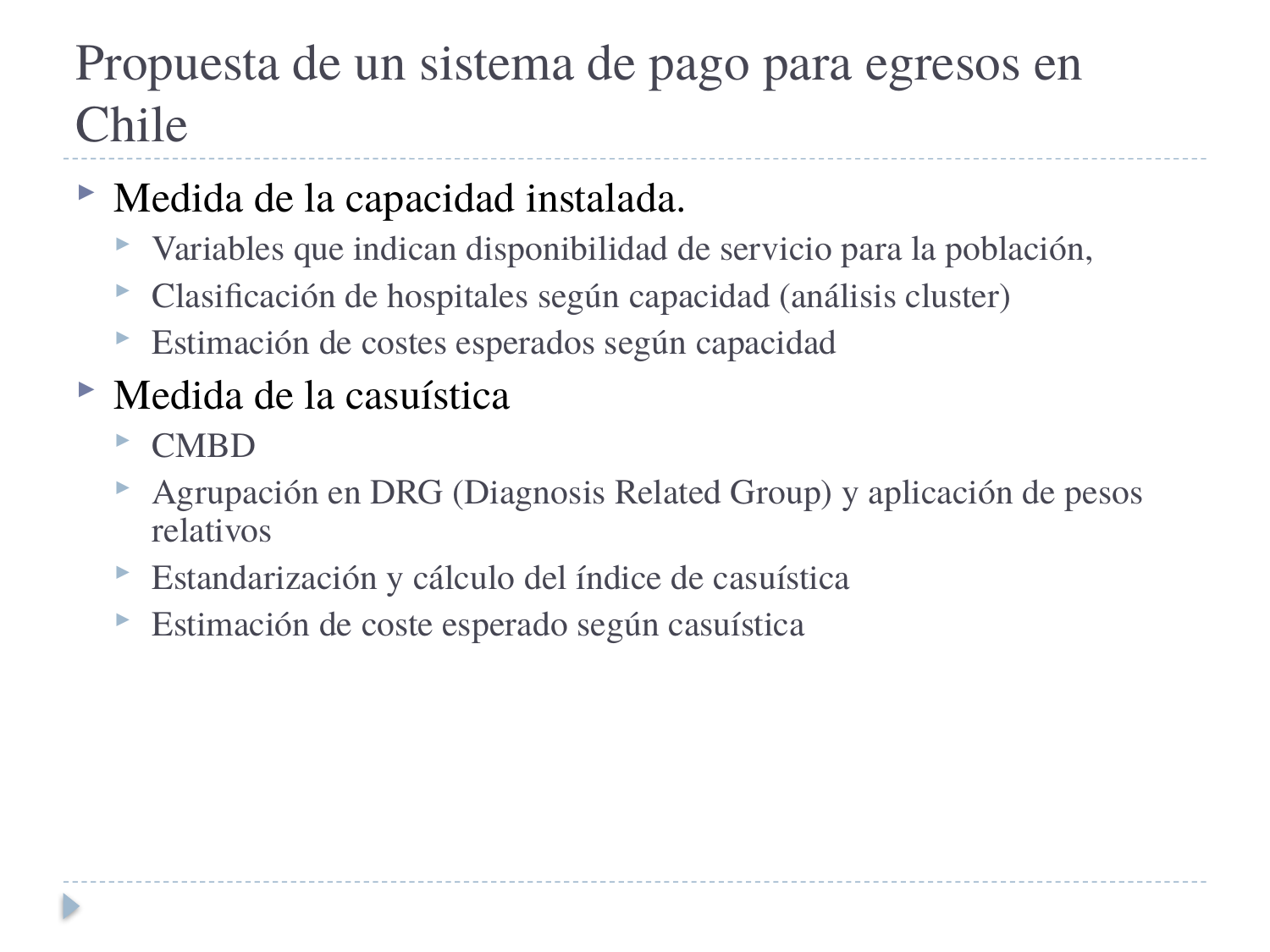

# Propuesta de un sistema de pago para egresos en Chile
Medida de la capacidad instalada.
Variables que indican disponibilidad de servicio para la población,
Clasificación de hospitales según capacidad (análisis cluster)
Estimación de costes esperados según capacidad
Medida de la casuística
CMBD
Agrupación en DRG (Diagnosis Related Group) y aplicación de pesos relativos
Estandarización y cálculo del índice de casuística
Estimación de coste esperado según casuística
41